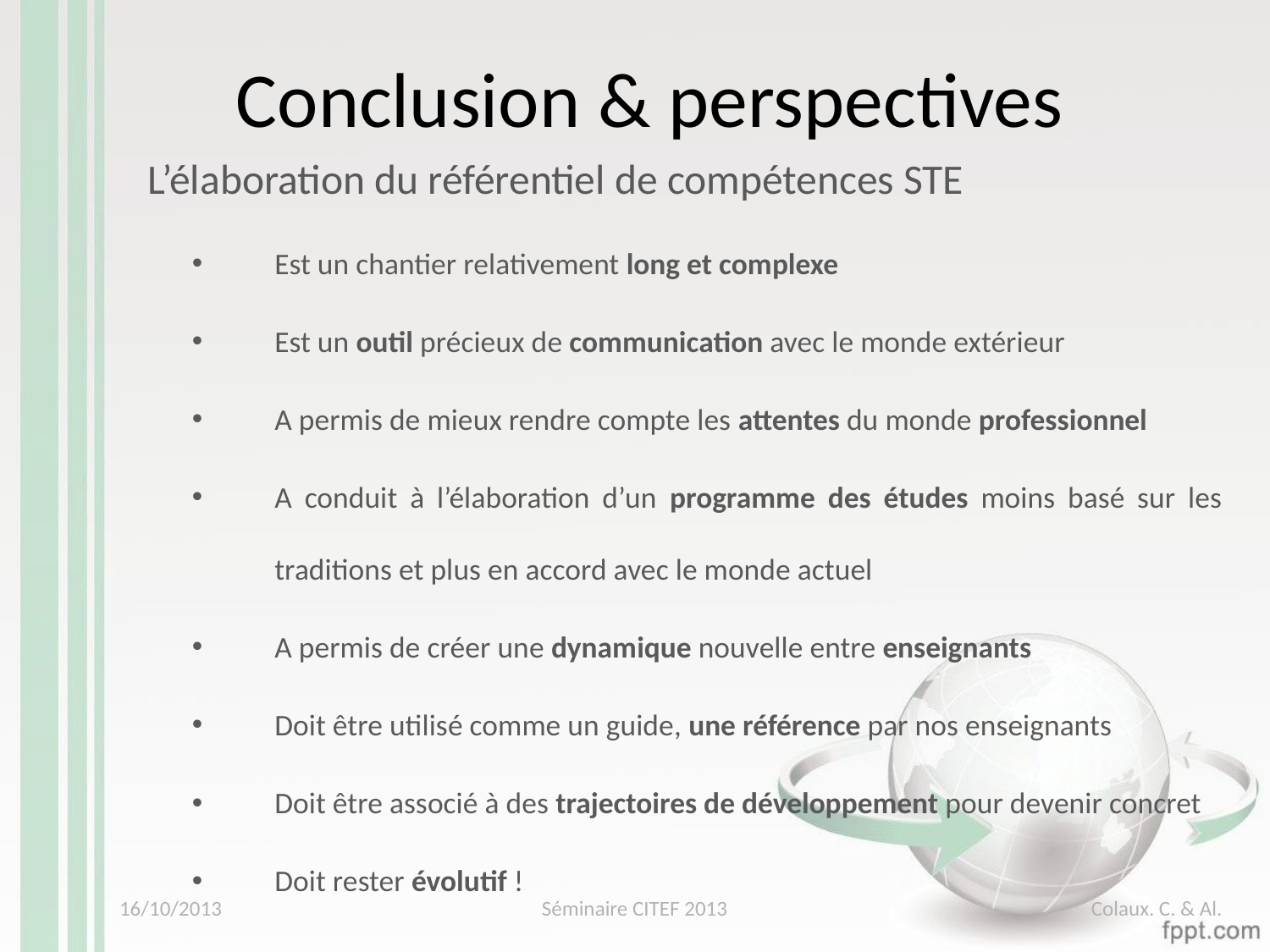

Conclusion & perspectives
L’élaboration du référentiel de compétences STE
Est un chantier relativement long et complexe
Est un outil précieux de communication avec le monde extérieur
A permis de mieux rendre compte les attentes du monde professionnel
A conduit à l’élaboration d’un programme des études moins basé sur les traditions et plus en accord avec le monde actuel
A permis de créer une dynamique nouvelle entre enseignants
Doit être utilisé comme un guide, une référence par nos enseignants
Doit être associé à des trajectoires de développement pour devenir concret
Doit rester évolutif !
16/10/2013
Séminaire CITEF 2013
Colaux. C. & Al.